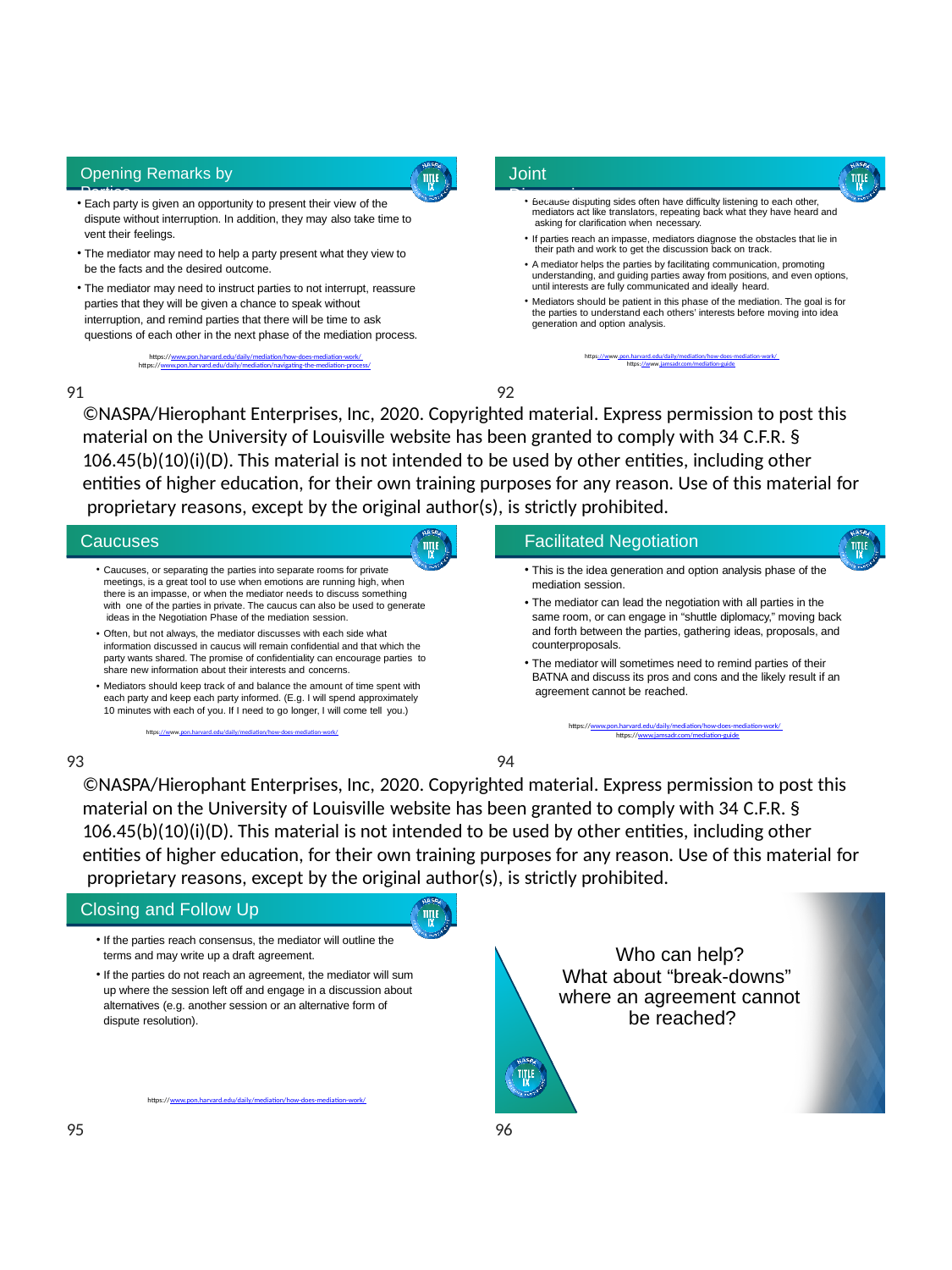

Page 16

Joint Discussion

Opening Remarks by Parties

Each party is given an opportunity to present their view of the  dispute without interruption. In addition, they may also take time to  vent their feelings.
The mediator may need to help a party present what they view to  be the facts and the desired outcome.
The mediator may need to instruct parties to not interrupt, reassure  parties that they will be given a chance to speak without  interruption, and remind parties that there will be time to ask  questions of each other in the next phase of the mediation process.
https://www.pon.harvard.edu/daily/mediation/how-does-mediation-work/  https://www.pon.harvard.edu/daily/mediation/navigating-the-mediation-process/
Because disputing sides often have difficulty listening to each other,  mediators act like translators, repeating back what they have heard and  asking for clarification when necessary.
If parties reach an impasse, mediators diagnose the obstacles that lie in  their path and work to get the discussion back on track.
A mediator helps the parties by facilitating communication, promoting  understanding, and guiding parties away from positions, and even options,  until interests are fully communicated and ideally heard.
Mediators should be patient in this phase of the mediation. The goal is for  the parties to understand each others’ interests before moving into idea  generation and option analysis.
https://www.pon.harvard.edu/daily/mediation/how-does-mediation-work/  https://www.jamsadr.com/mediation-guide
91	92
©NASPA/Hierophant Enterprises, Inc, 2020. Copyrighted material. Express permission to post this
material on the University of Louisville website has been granted to comply with 34 C.F.R. §  106.45(b)(10)(i)(D). This material is not intended to be used by other entities, including other  entities of higher education, for their own training purposes for any reason. Use of this material for  proprietary reasons, except by the original author(s), is strictly prohibited.
Caucuses	Facilitated Negotiation

This is the idea generation and option analysis phase of the  mediation session.
The mediator can lead the negotiation with all parties in the  same room, or can engage in “shuttle diplomacy,” moving back  and forth between the parties, gathering ideas, proposals, and  counterproposals.
The mediator will sometimes need to remind parties of their  BATNA and discuss its pros and cons and the likely result if an  agreement cannot be reached.
Caucuses, or separating the parties into separate rooms for private  meetings, is a great tool to use when emotions are running high, when  there is an impasse, or when the mediator needs to discuss something with  one of the parties in private. The caucus can also be used to generate  ideas in the Negotiation Phase of the mediation session.
Often, but not always, the mediator discusses with each side what  information discussed in caucus will remain confidential and that which the  party wants shared. The promise of confidentiality can encourage parties  to share new information about their interests and concerns.
Mediators should keep track of and balance the amount of time spent with  each party and keep each party informed. (E.g. I will spend approximately  10 minutes with each of you. If I need to go longer, I will come tell you.)
https://www.pon.harvard.edu/daily/mediation/how-does-mediation-work/  https://www.jamsadr.com/mediation-guide
https://www.pon.harvard.edu/daily/mediation/how-does-mediation-work/
93	94
©NASPA/Hierophant Enterprises, Inc, 2020. Copyrighted material. Express permission to post this  material on the University of Louisville website has been granted to comply with 34 C.F.R. §  106.45(b)(10)(i)(D). This material is not intended to be used by other entities, including other  entities of higher education, for their own training purposes for any reason. Use of this material for  proprietary reasons, except by the original author(s), is strictly prohibited.
Closing and Follow Up

If the parties reach consensus, the mediator will outline the  terms and may write up a draft agreement.
If the parties do not reach an agreement, the mediator will sum  up where the session left off and engage in a discussion about  alternatives (e.g. another session or an alternative form of  dispute resolution).
Who can help?
What about “break-downs”  where an agreement cannot  be reached?

https://www.pon.harvard.edu/daily/mediation/how-does-mediation-work/
95
96